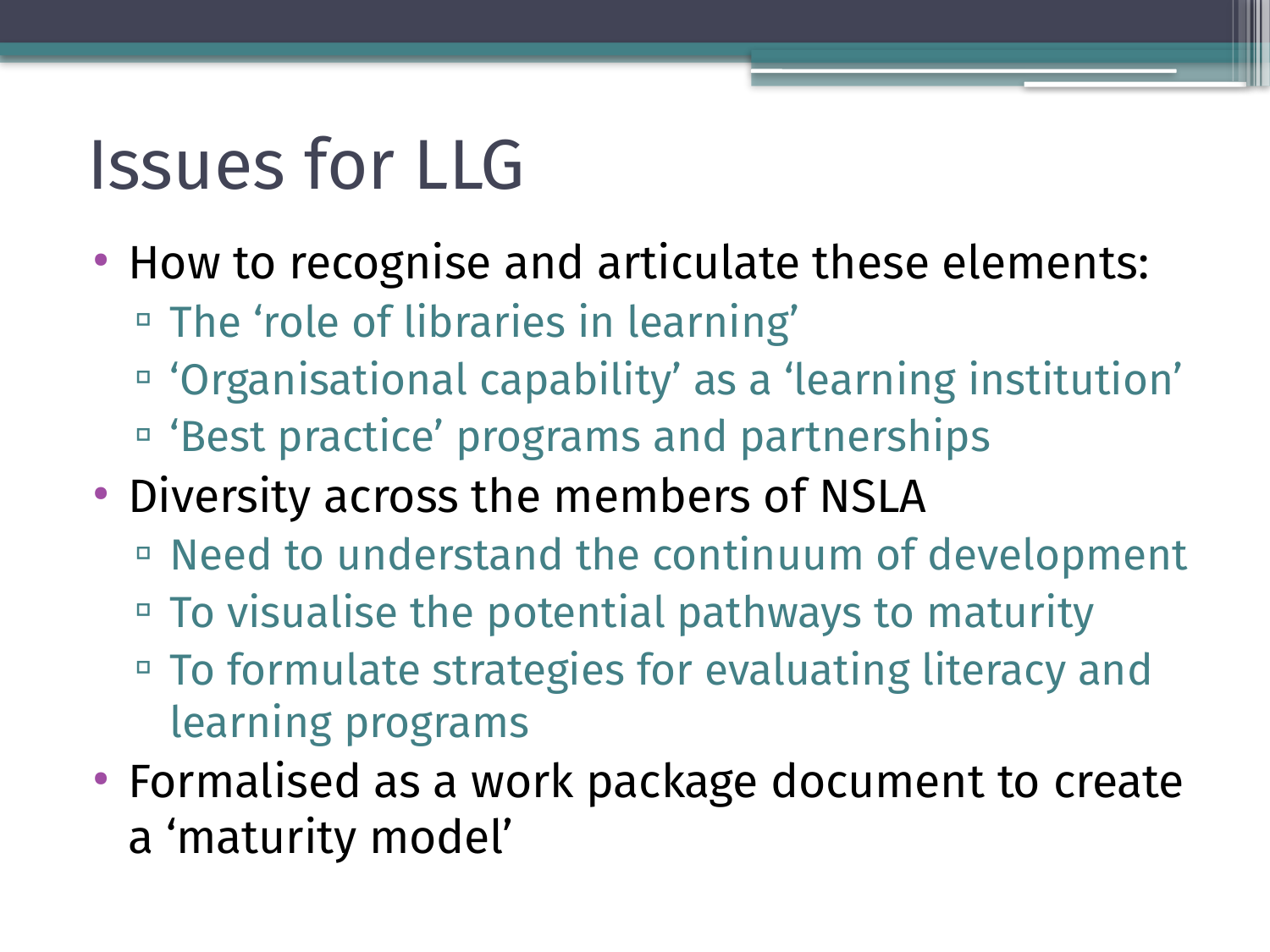

# Issues for LLG
How to recognise and articulate these elements:
The ‘role of libraries in learning’
‘Organisational capability’ as a ‘learning institution’
‘Best practice’ programs and partnerships
Diversity across the members of NSLA
Need to understand the continuum of development
To visualise the potential pathways to maturity
To formulate strategies for evaluating literacy and learning programs
Formalised as a work package document to create a ‘maturity model’